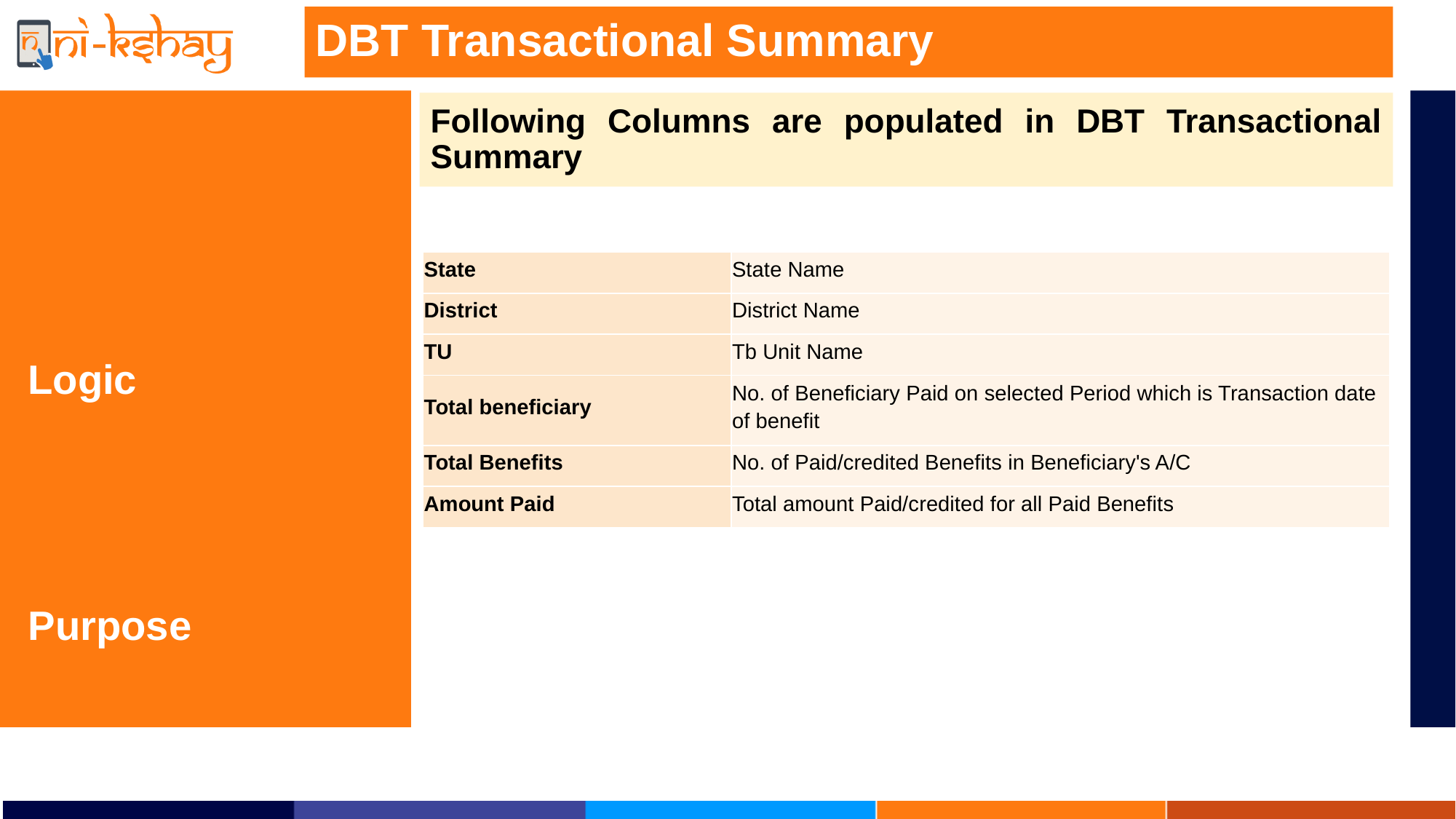

DBT Transactional Summary
Following Columns are populated in DBT Transactional Summary
| State | State Name |
| --- | --- |
| District | District Name |
| TU | Tb Unit Name |
| Total beneficiary | No. of Beneficiary Paid on selected Period which is Transaction date of benefit |
| Total Benefits | No. of Paid/credited Benefits in Beneficiary's A/C |
| Amount Paid | Total amount Paid/credited for all Paid Benefits |
Logic

Purpose